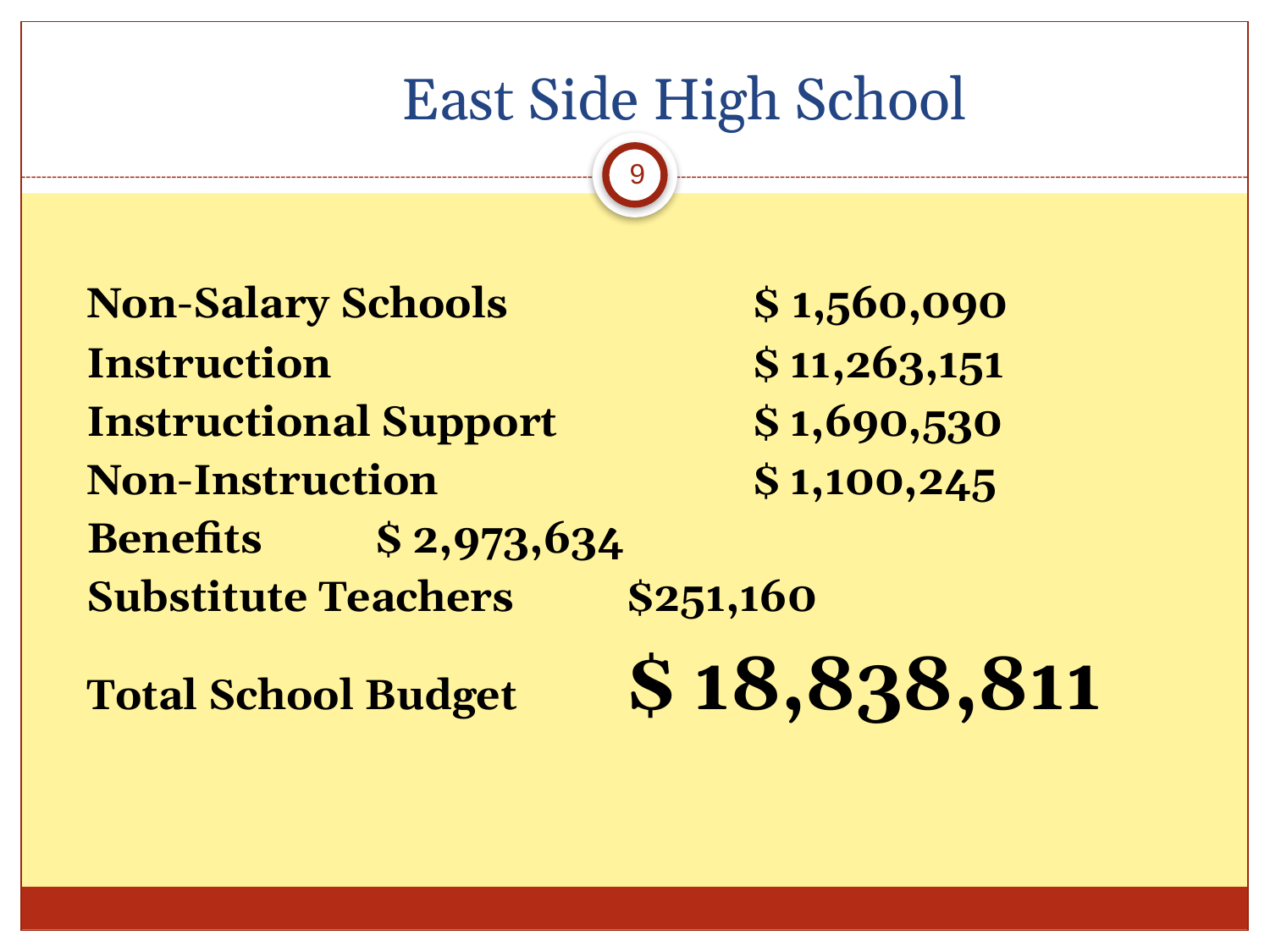

# East Side High School
9
Non-Salary Schools	          	$ 1,560,090
Instruction                               	$ 11,263,151
Instructional Support             	$ 1,690,530
Non-Instruction                      	$ 1,100,245
Benefits				$ 2,973,634
Substitute Teachers		$251,160
Total School Budget 		$ 18,838,811